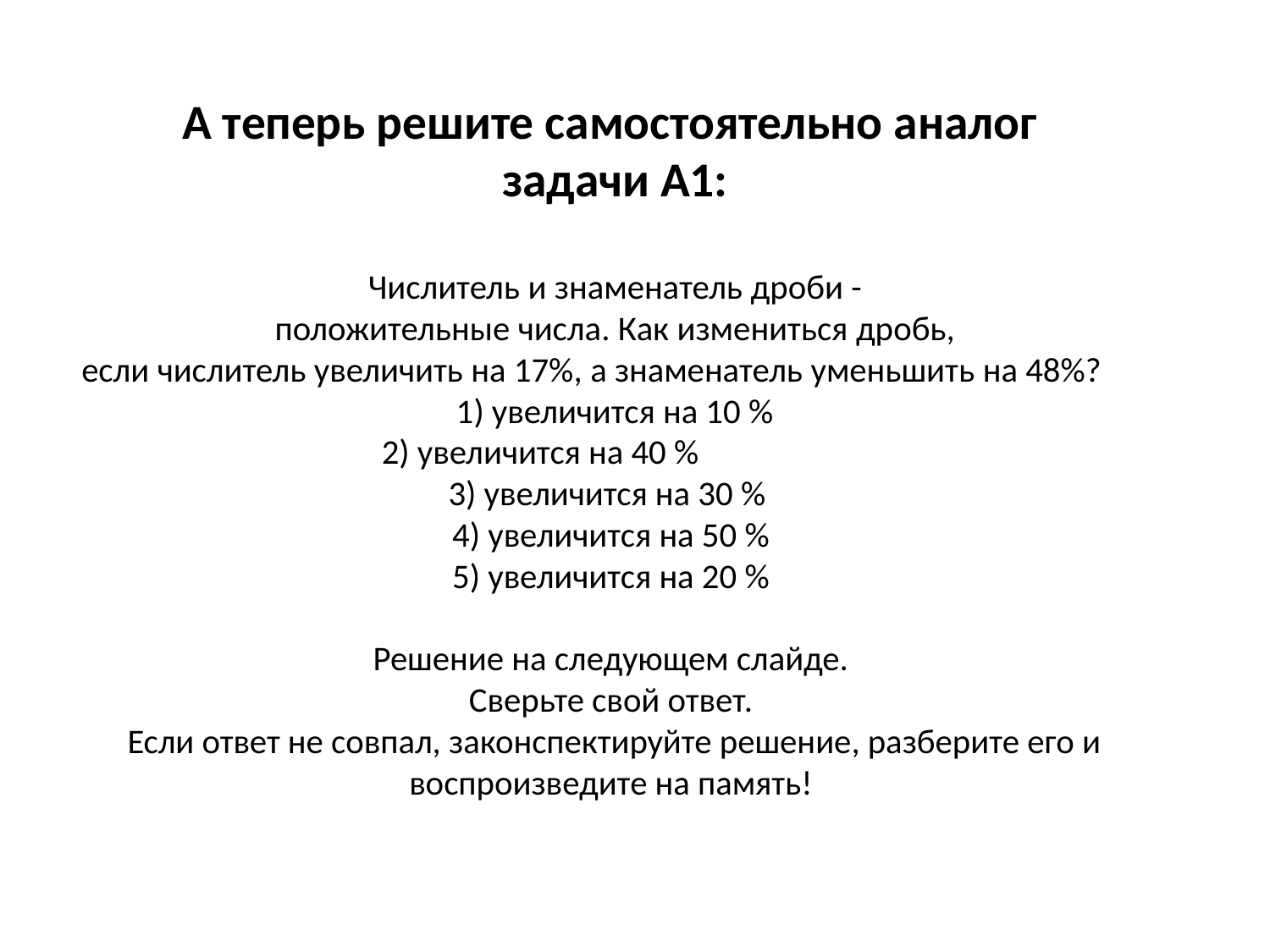

# А теперь решите самостоятельно аналог задачи А1: Числитель и знаменатель дроби -положительные числа. Как измениться дробь, если числитель увеличить на 17%, а знаменатель уменьшить на 48%? 1) увеличится на 10 % 2) увеличится на 40 % 3) увеличится на 30 % 4) увеличится на 50 % 5) увеличится на 20 % Решение на следующем слайде. Сверьте свой ответ. Если ответ не совпал, законспектируйте решение, разберите его и воспроизведите на память!